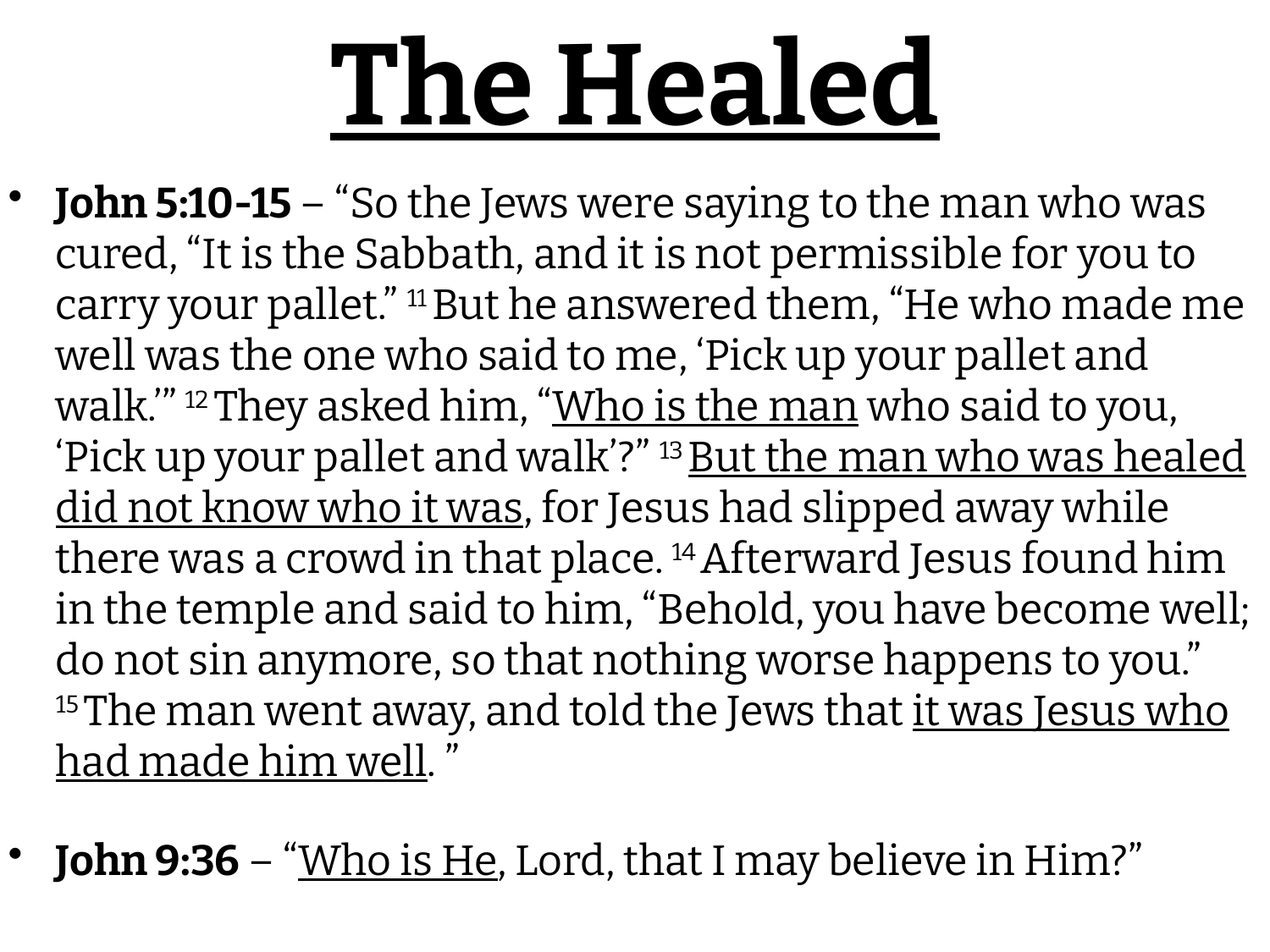

# The Healed
John 5:10-15 – “So the Jews were saying to the man who was cured, “It is the Sabbath, and it is not permissible for you to carry your pallet.” 11 But he answered them, “He who made me well was the one who said to me, ‘Pick up your pallet and walk.’” 12 They asked him, “Who is the man who said to you, ‘Pick up your pallet and walk’?” 13 But the man who was healed did not know who it was, for Jesus had slipped away while there was a crowd in that place. 14 Afterward Jesus found him in the temple and said to him, “Behold, you have become well; do not sin anymore, so that nothing worse happens to you.” 15 The man went away, and told the Jews that it was Jesus who had made him well. ”

John 9:36 – “Who is He, Lord, that I may believe in Him?”